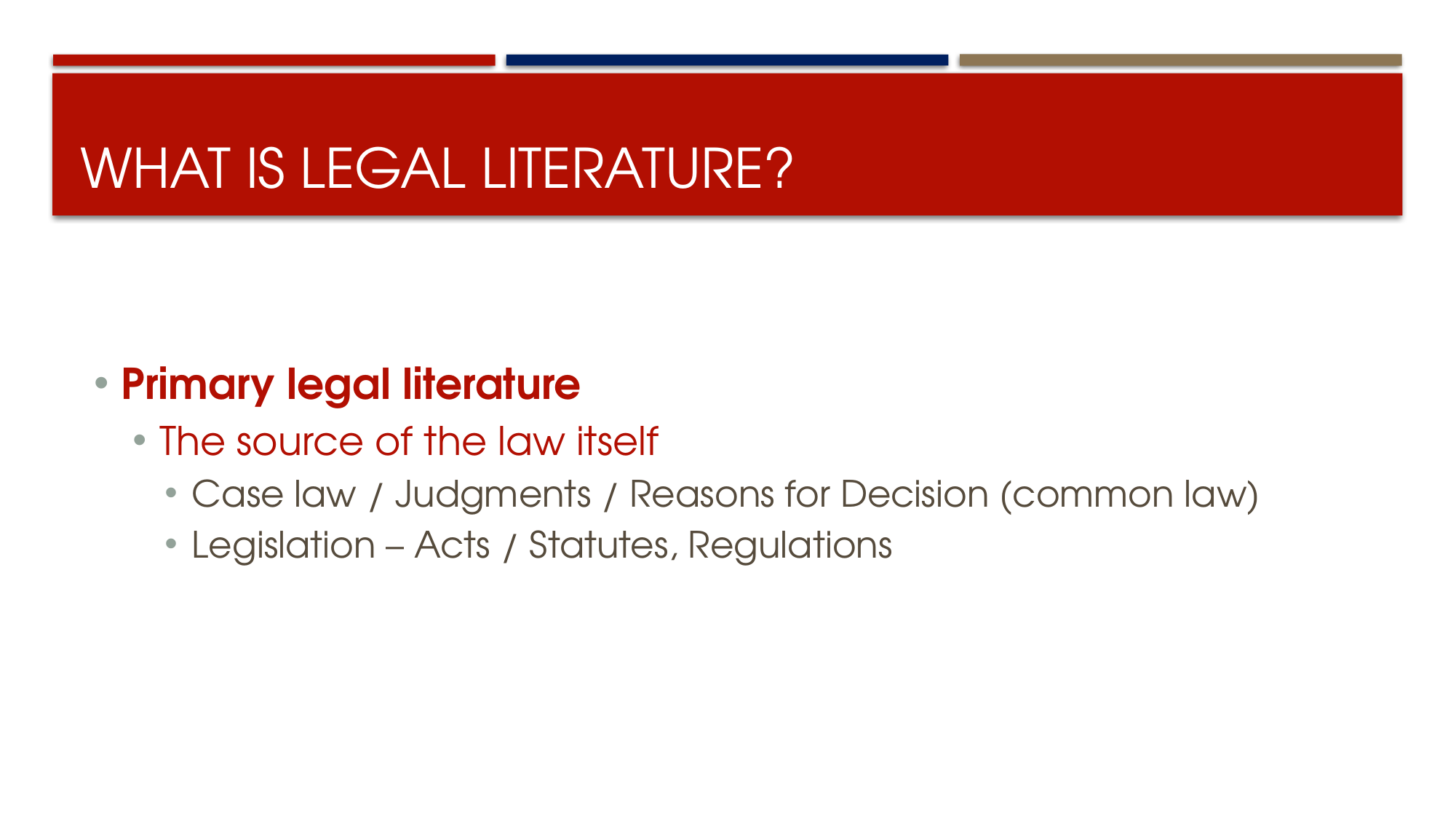

# What is legal literature?
Primary legal literature
The source of the law itself
Case law / Judgments / Reasons for Decision (common law)
Legislation – Acts / Statutes, Regulations